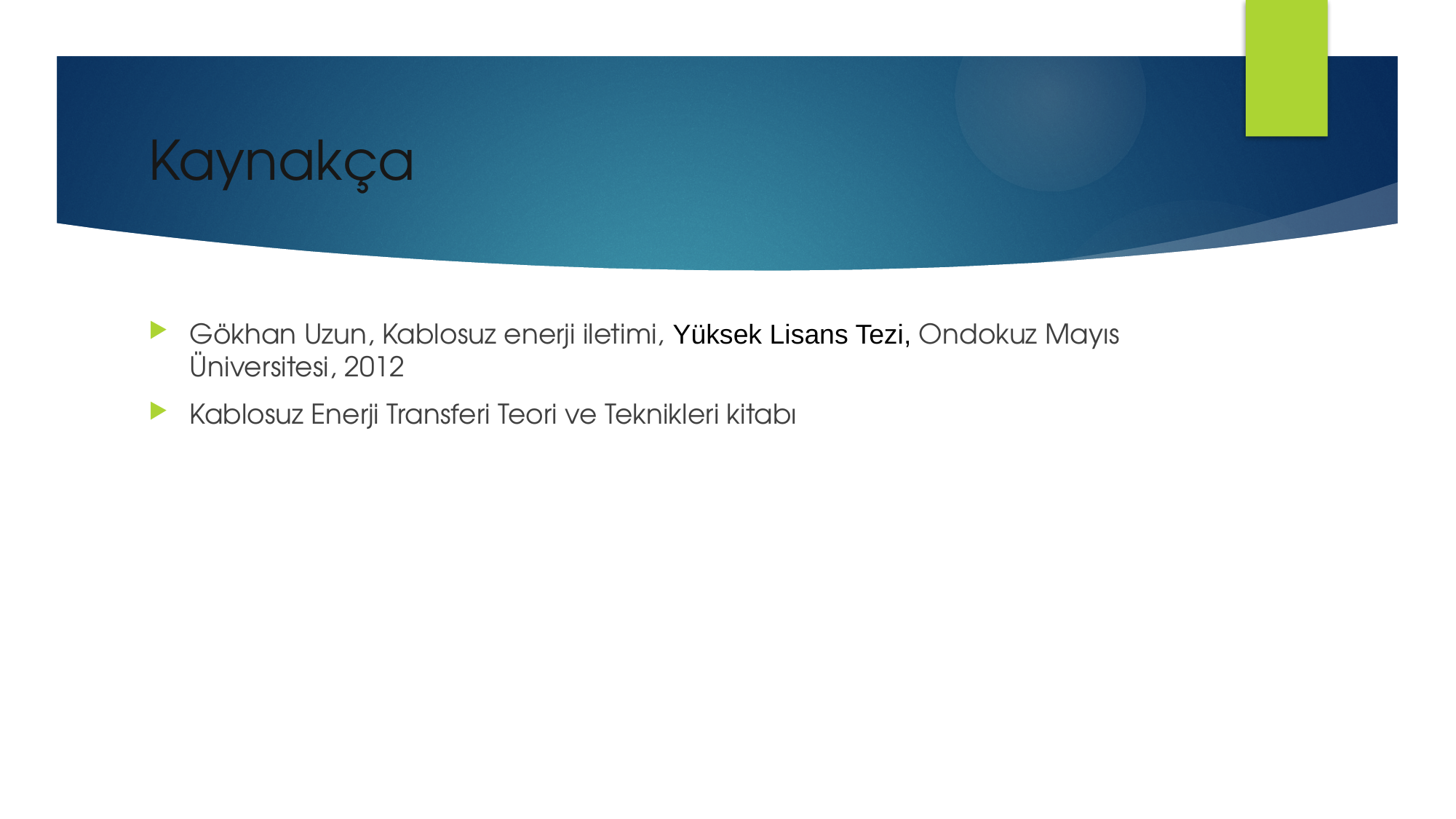

# Kaynakça
Gökhan Uzun, Kablosuz enerji iletimi, Yüksek Lisans Tezi, Ondokuz Mayıs Üniversitesi, 2012
Kablosuz Enerji Transferi Teori ve Teknikleri kitabı